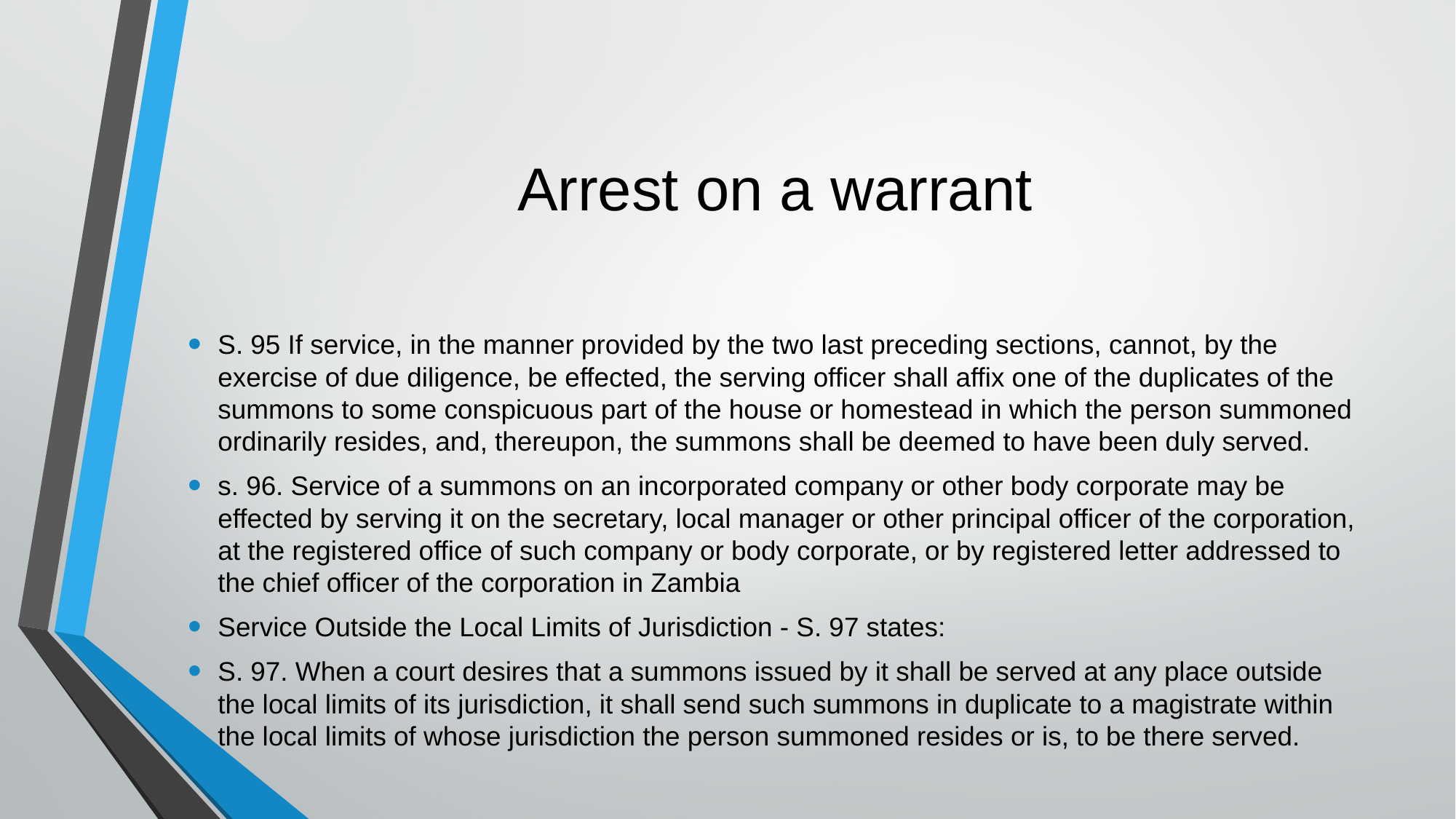

# Arrest on a warrant
S. 95 If service, in the manner provided by the two last preceding sections, cannot, by the exercise of due diligence, be effected, the serving officer shall affix one of the duplicates of the summons to some conspicuous part of the house or homestead in which the person summoned ordinarily resides, and, thereupon, the summons shall be deemed to have been duly served.
s. 96. Service of a summons on an incorporated company or other body corporate may be effected by serving it on the secretary, local manager or other principal officer of the corporation, at the registered office of such company or body corporate, or by registered letter addressed to the chief officer of the corporation in Zambia
Service Outside the Local Limits of Jurisdiction - S. 97 states:
S. 97. When a court desires that a summons issued by it shall be served at any place outside the local limits of its jurisdiction, it shall send such summons in duplicate to a magistrate within the local limits of whose jurisdiction the person summoned resides or is, to be there served.